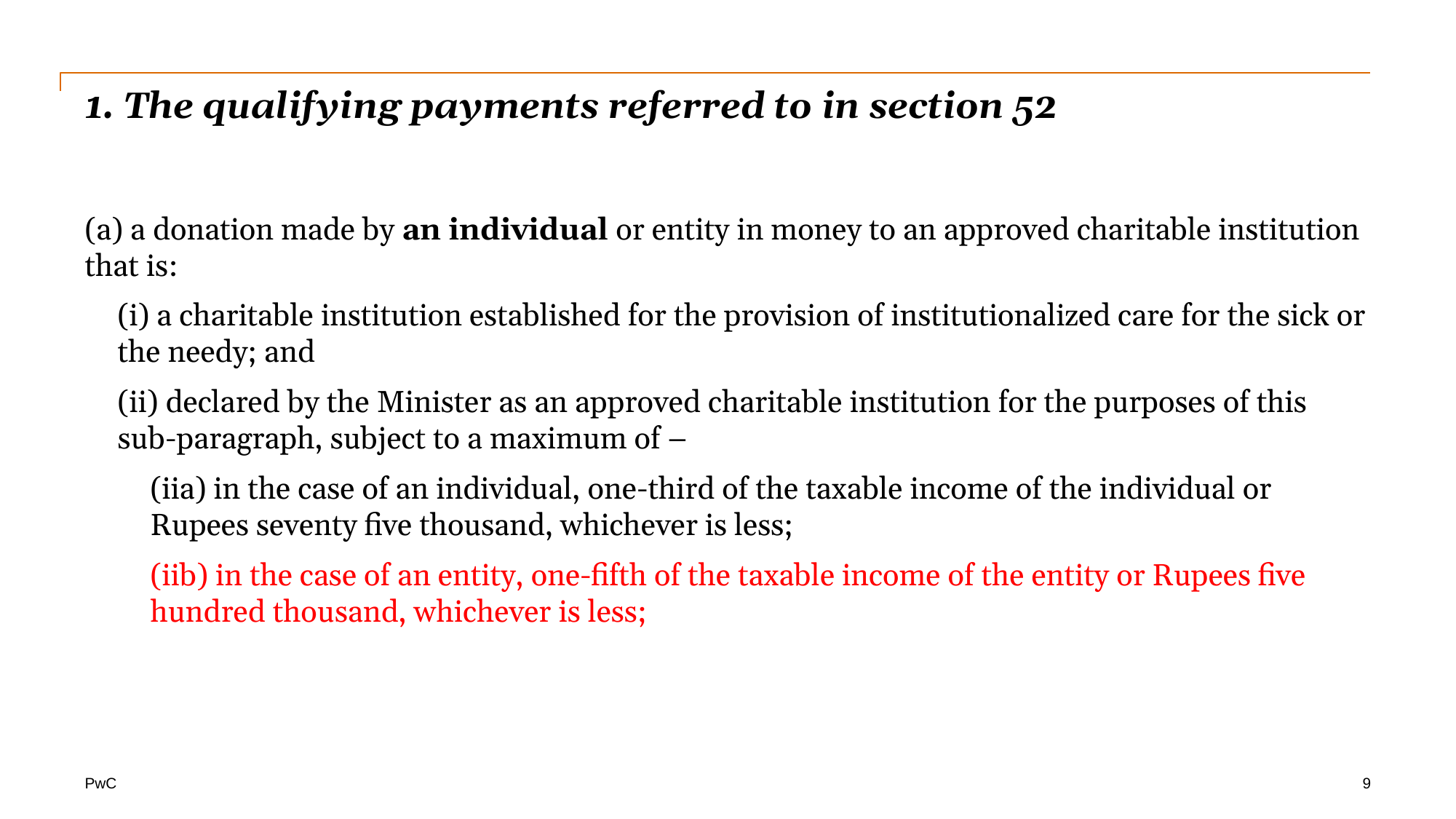

# 1. The qualifying payments referred to in section 52
(a) a donation made by an individual or entity in money to an approved charitable institution that is:
(i) a charitable institution established for the provision of institutionalized care for the sick or the needy; and
(ii) declared by the Minister as an approved charitable institution for the purposes of this sub-paragraph, subject to a maximum of –
(iia) in the case of an individual, one-third of the taxable income of the individual or Rupees seventy five thousand, whichever is less;
(iib) in the case of an entity, one-fifth of the taxable income of the entity or Rupees five hundred thousand, whichever is less;
9